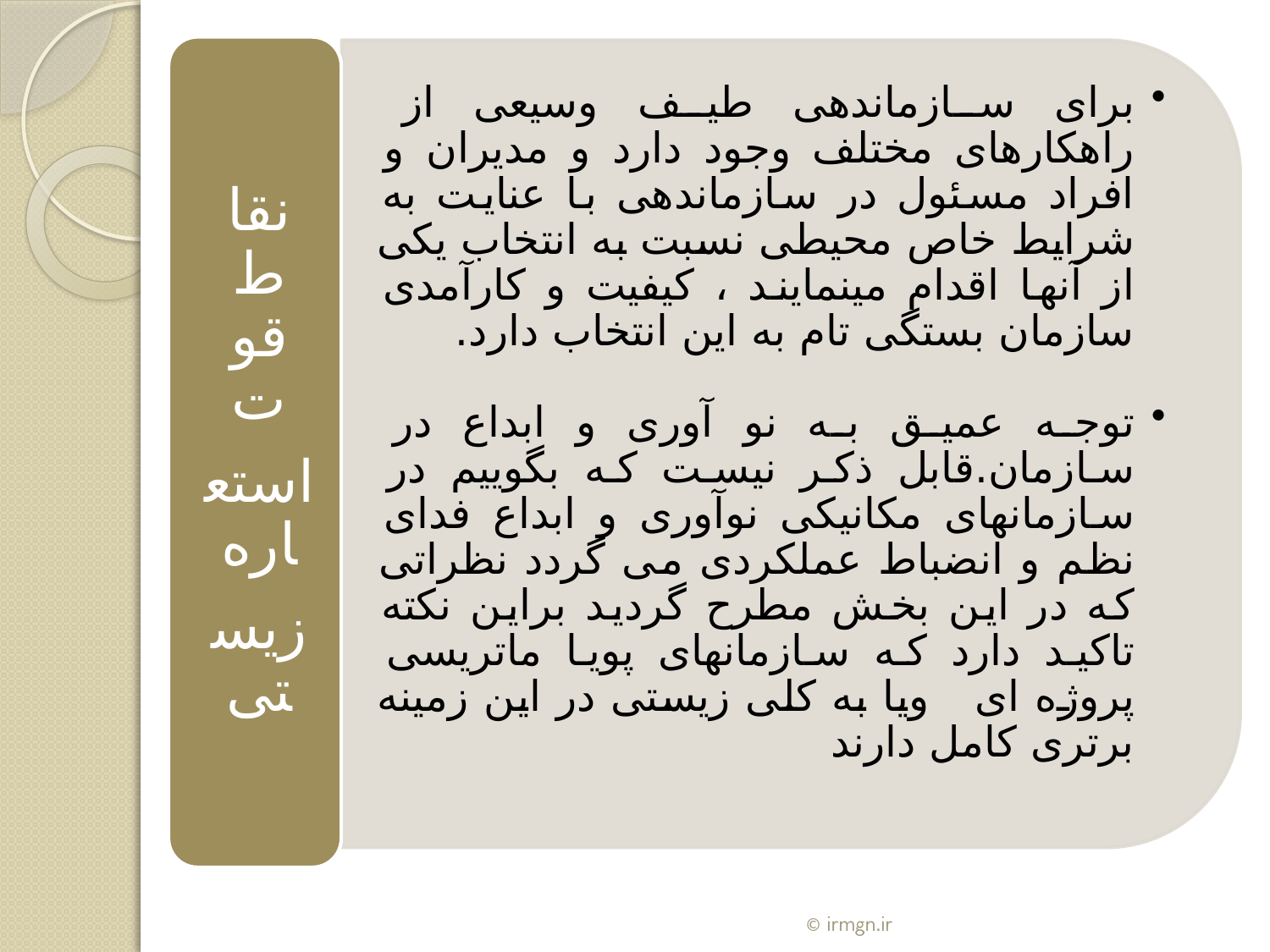

برای سازماندهی طیف وسیعی از راهکارهای مختلف وجود دارد و مدیران و افراد مسئول در سازماندهی با عنایت به شرایط خاص محیطی نسبت به انتخاب یکی از آنها اقدام مینمایند ، کیفیت و کارآمدی سازمان بستگی تام به این انتخاب دارد.

توجه عمیق به نو آوری و ابداع در سازمان.قابل ذکر نیست که بگوییم در سازمانهای مکانیکی نوآوری و ابداع فدای نظم و انضباط عملکردی می گردد نظراتی که در این بخش مطرح گردید براین نکته تاکید دارد که سازمانهای پویا ماتریسی پروژه ای   ویا به کلی زیستی در این زمینه برتری کامل دارند

نقاط قوت
استعاره
زیستی
© irmgn.ir